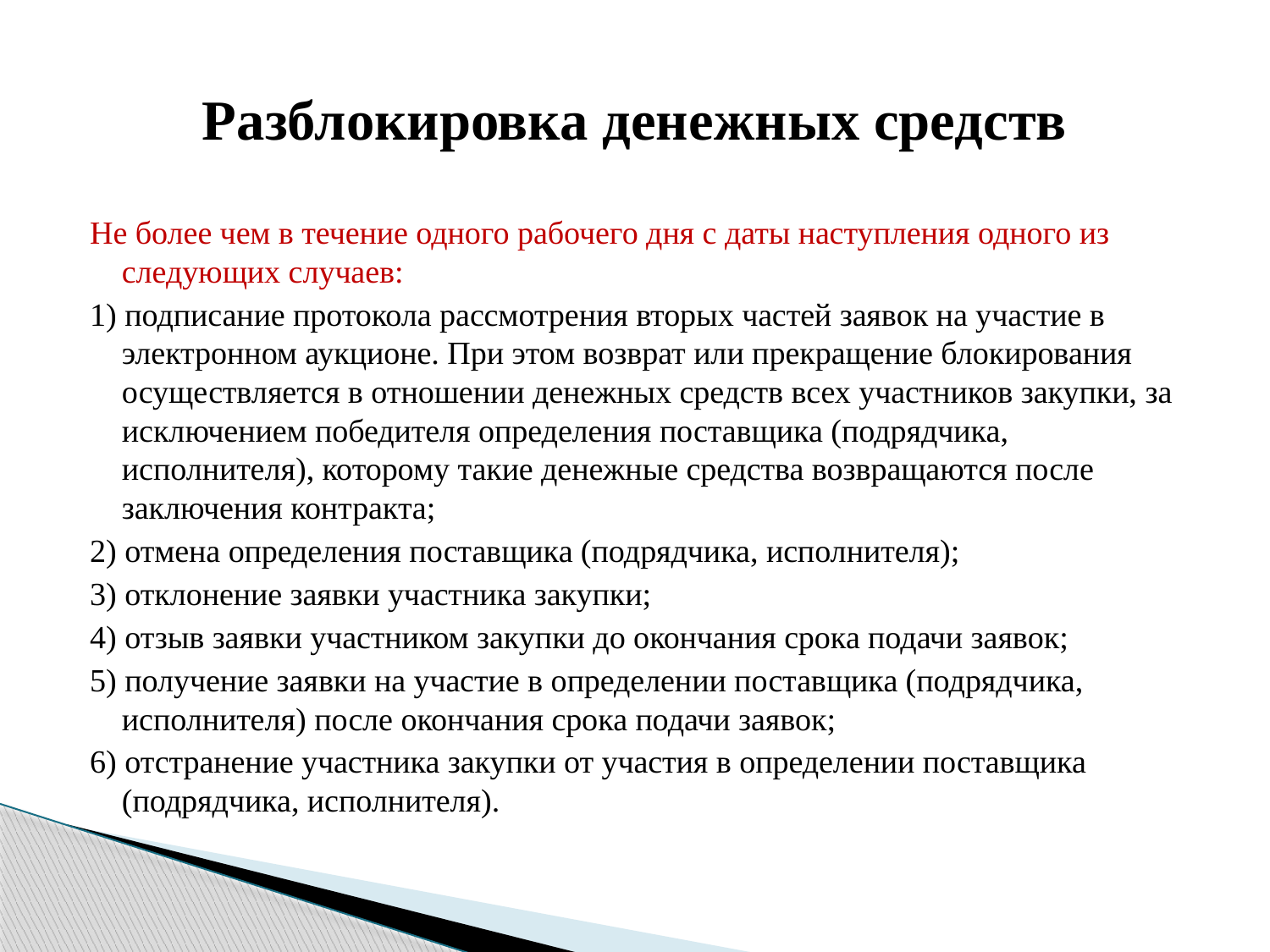

# Разблокировка денежных средств
Не более чем в течение одного рабочего дня с даты наступления одного из следующих случаев:
1) подписание протокола рассмотрения вторых частей заявок на участие в электронном аукционе. При этом возврат или прекращение блокирования осуществляется в отношении денежных средств всех участников закупки, за исключением победителя определения поставщика (подрядчика, исполнителя), которому такие денежные средства возвращаются после заключения контракта;
2) отмена определения поставщика (подрядчика, исполнителя);
3) отклонение заявки участника закупки;
4) отзыв заявки участником закупки до окончания срока подачи заявок;
5) получение заявки на участие в определении поставщика (подрядчика, исполнителя) после окончания срока подачи заявок;
6) отстранение участника закупки от участия в определении поставщика (подрядчика, исполнителя).